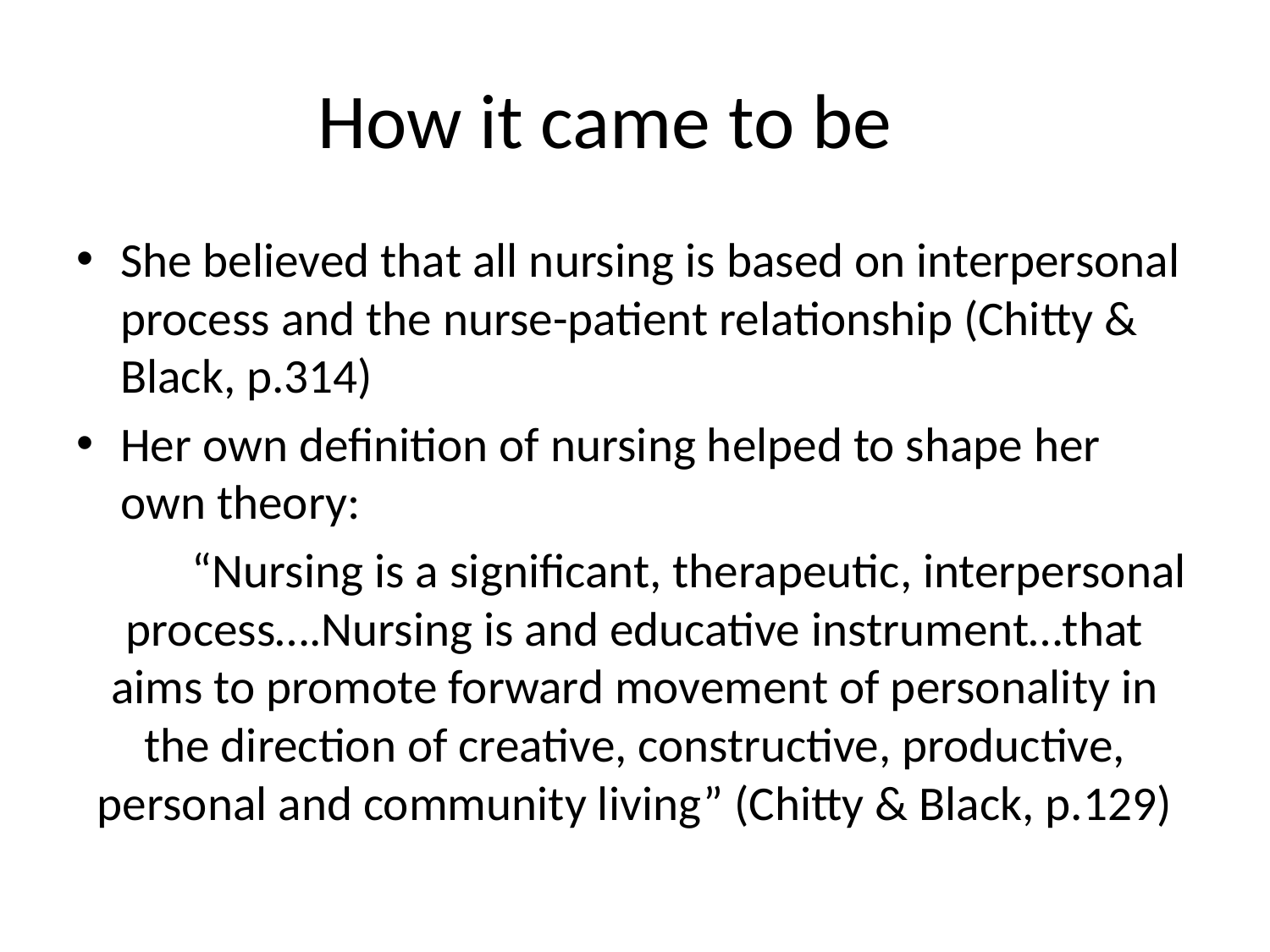

# How it came to be
She believed that all nursing is based on interpersonal process and the nurse-patient relationship (Chitty & Black, p.314)
Her own definition of nursing helped to shape her own theory:
	“Nursing is a significant, therapeutic, interpersonal process….Nursing is and educative instrument…that aims to promote forward movement of personality in the direction of creative, constructive, productive, personal and community living” (Chitty & Black, p.129)